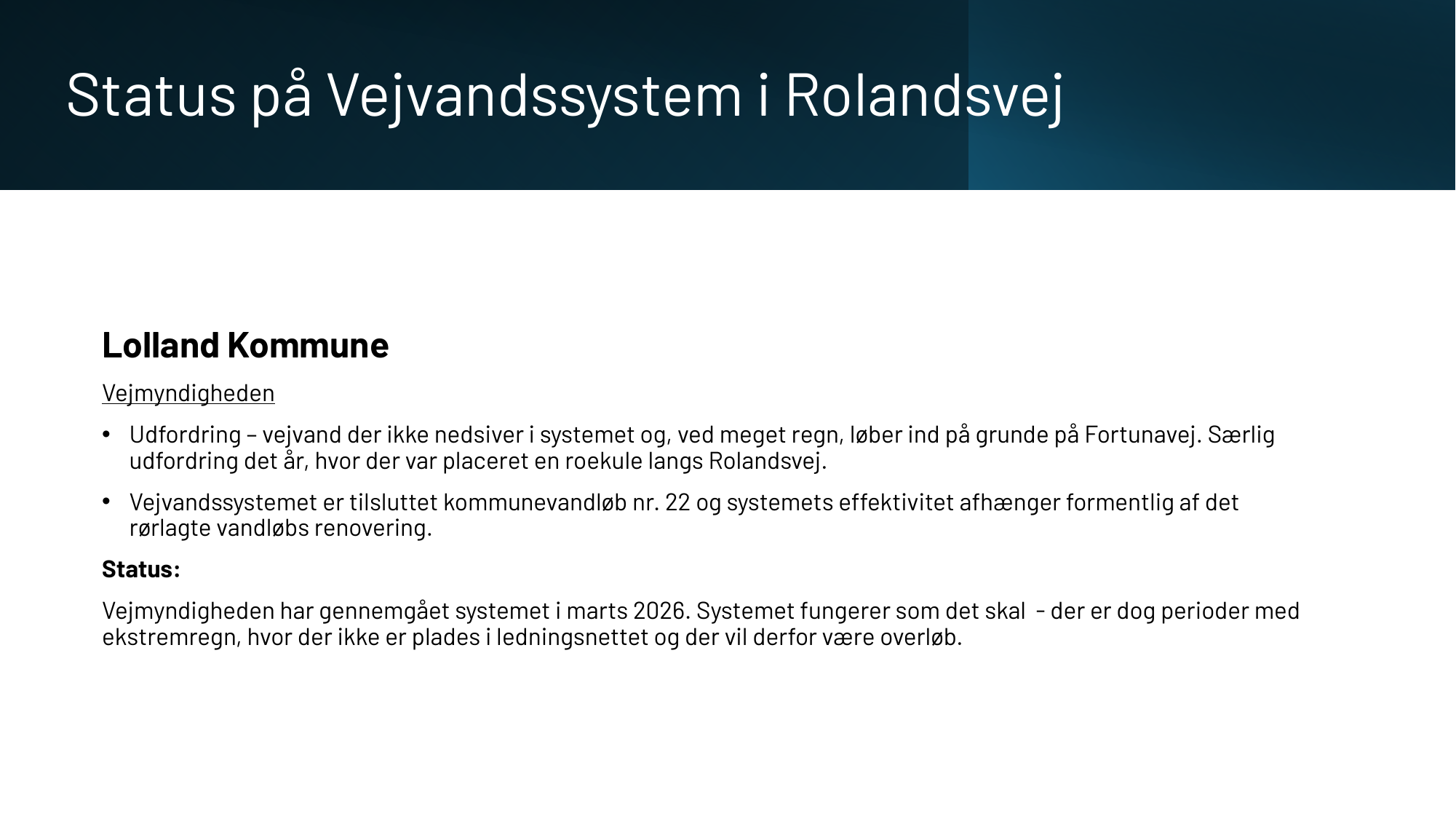

# Status på Vejvandssystem i Rolandsvej
Lolland Kommune
Vejmyndigheden
Udfordring – vejvand der ikke nedsiver i systemet og, ved meget regn, løber ind på grunde på Fortunavej. Særlig udfordring det år, hvor der var placeret en roekule langs Rolandsvej.
Vejvandssystemet er tilsluttet kommunevandløb nr. 22 og systemets effektivitet afhænger formentlig af det rørlagte vandløbs renovering.
Status:
Vejmyndigheden har gennemgået systemet i marts 2026. Systemet fungerer som det skal  - der er dog perioder med ekstremregn, hvor der ikke er plades i ledningsnettet og der vil derfor være overløb.